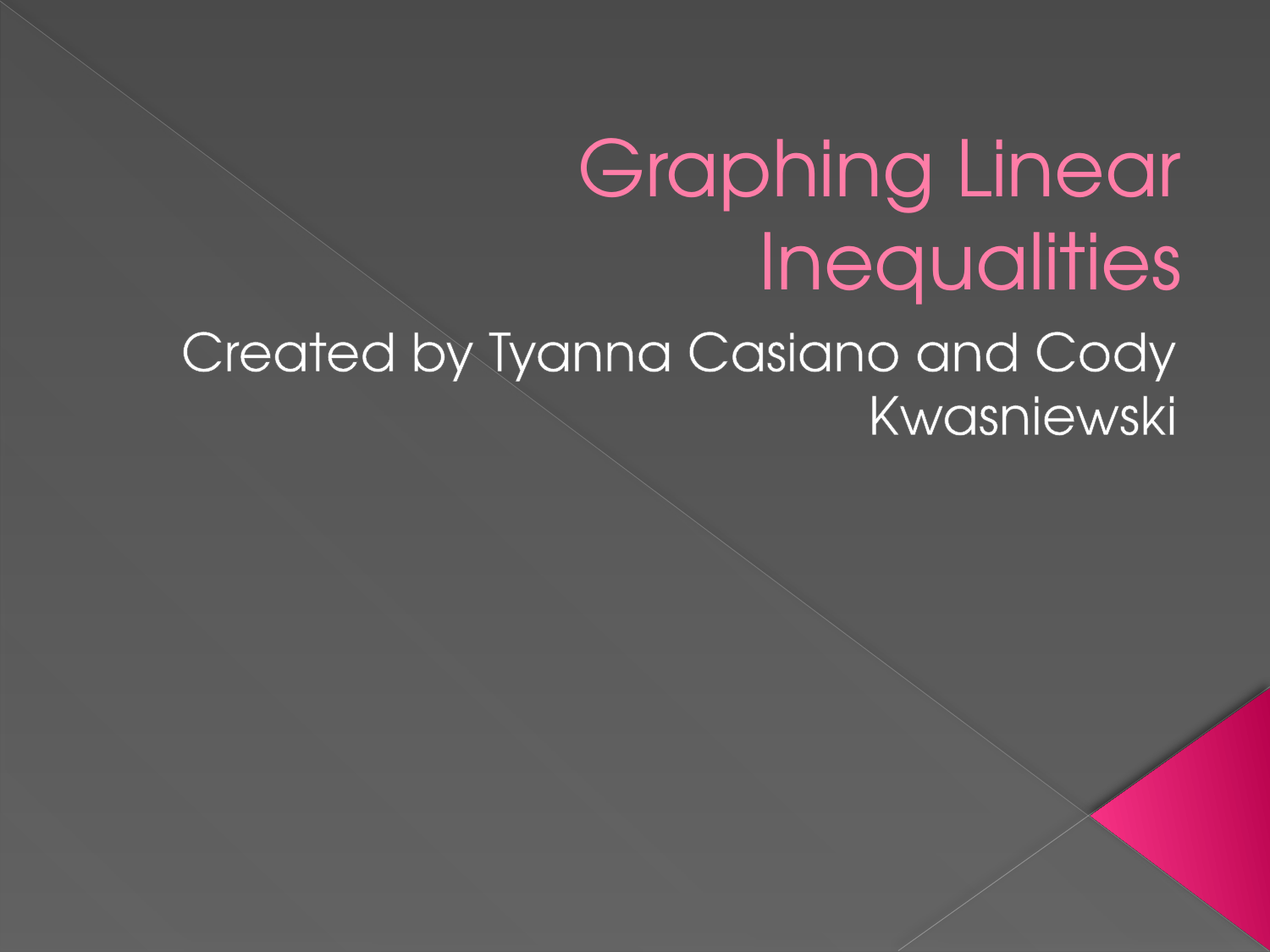

# Graphing Linear Inequalities
Created by Tyanna Casiano and Cody Kwasniewski